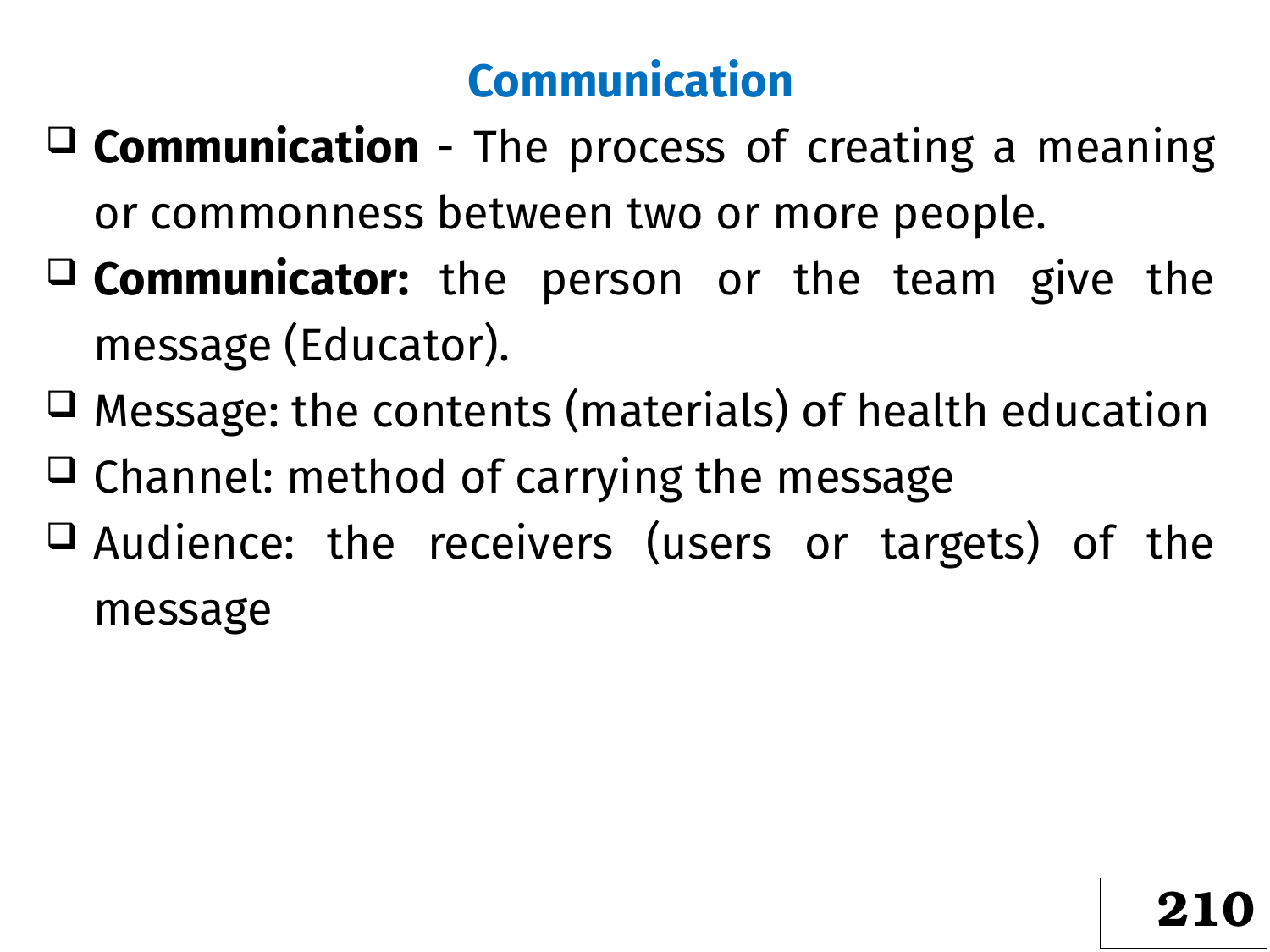

Communication
Communication - The process of creating a meaning or commonness between two or more people.
Communicator: the person or the team give the message (Educator).
Message: the contents (materials) of health education
Channel: method of carrying the message
Audience: the receivers (users or targets) of the message

210